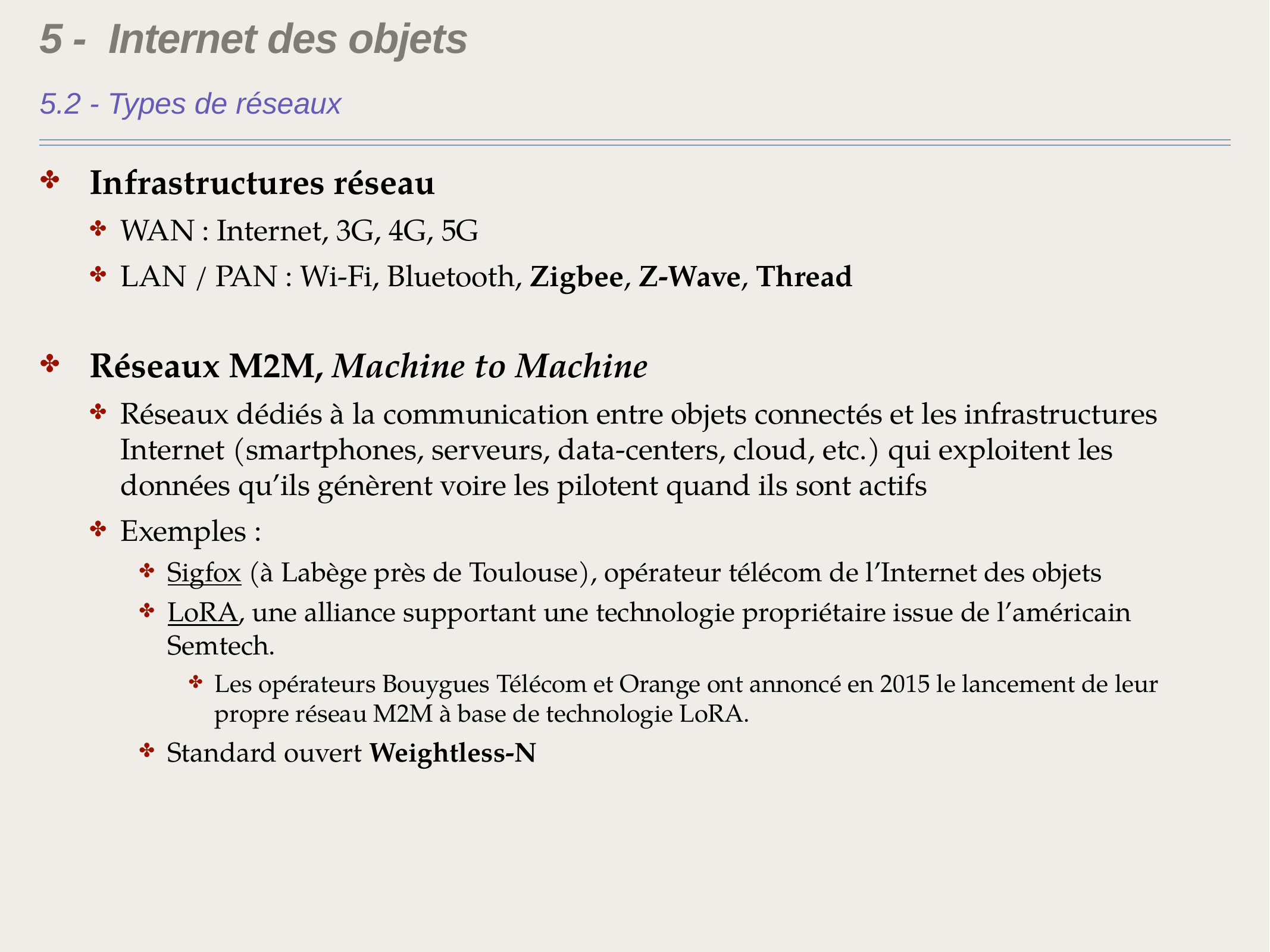

# 5 -  Internet des objets
5.2 - Types de réseaux
Infrastructures réseau
WAN : Internet, 3G, 4G, 5G
LAN / PAN : Wi-Fi, Bluetooth, Zigbee, Z-Wave, Thread
Réseaux M2M, Machine to Machine
Réseaux dédiés à la communication entre objets connectés et les infrastructures Internet (smartphones, serveurs, data-centers, cloud, etc.) qui exploitent les données qu’ils génèrent voire les pilotent quand ils sont actifs
Exemples :
Sigfox (à Labège près de Toulouse), opérateur télécom de l’Internet des objets
LoRA, une alliance supportant une technologie propriétaire issue de l’américain Semtech.
Les opérateurs Bouygues Télécom et Orange ont annoncé en 2015 le lancement de leur propre réseau M2M à base de technologie LoRA.
Standard ouvert Weightless-N
129